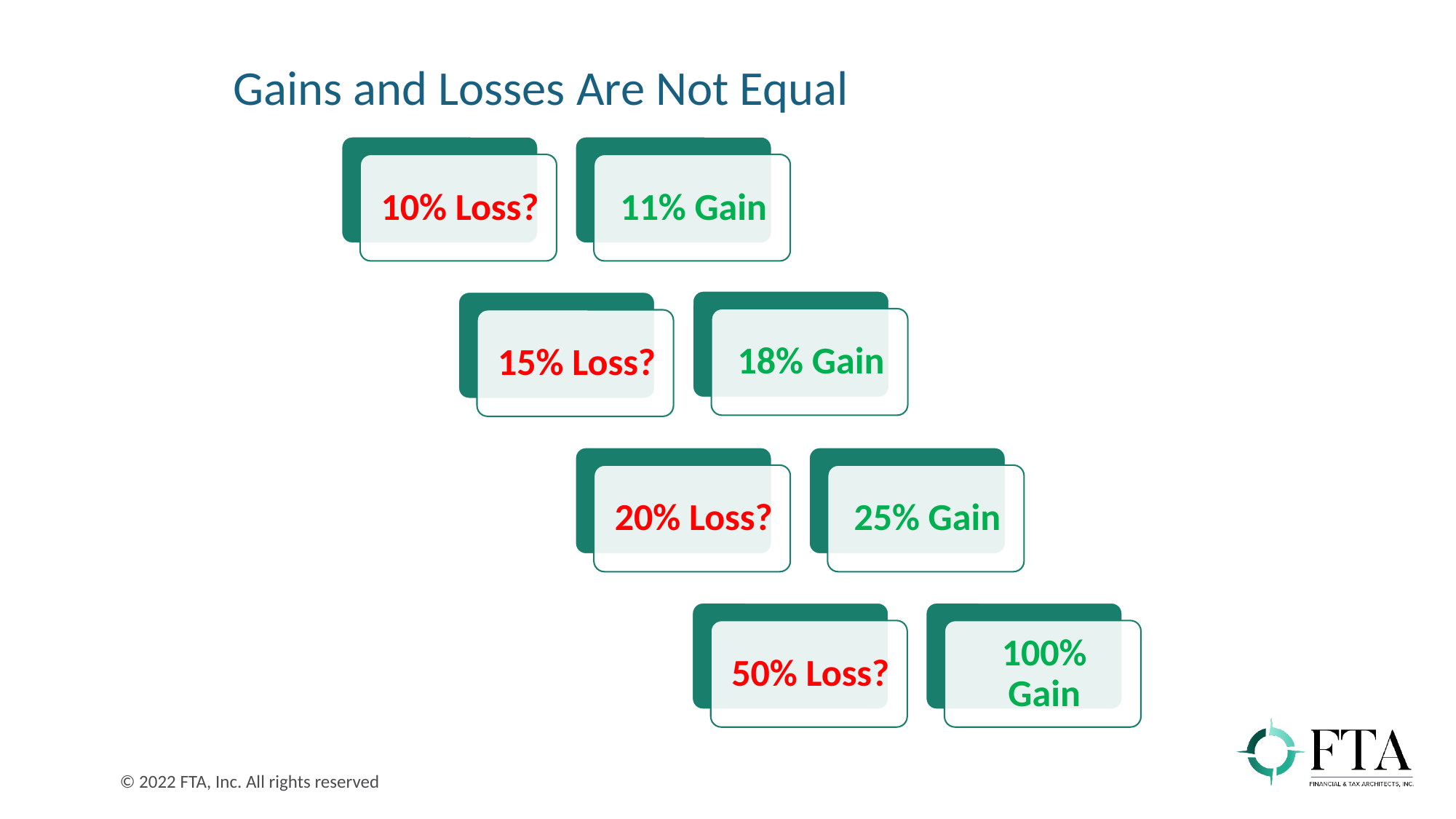

Gains and Losses Are Not Equal

10% Loss?
11% Gain
15% Loss?
18% Gain
20% Loss?
25% Gain
50% Loss?
100% Gain
© 2022 FTA, Inc. All rights reserved